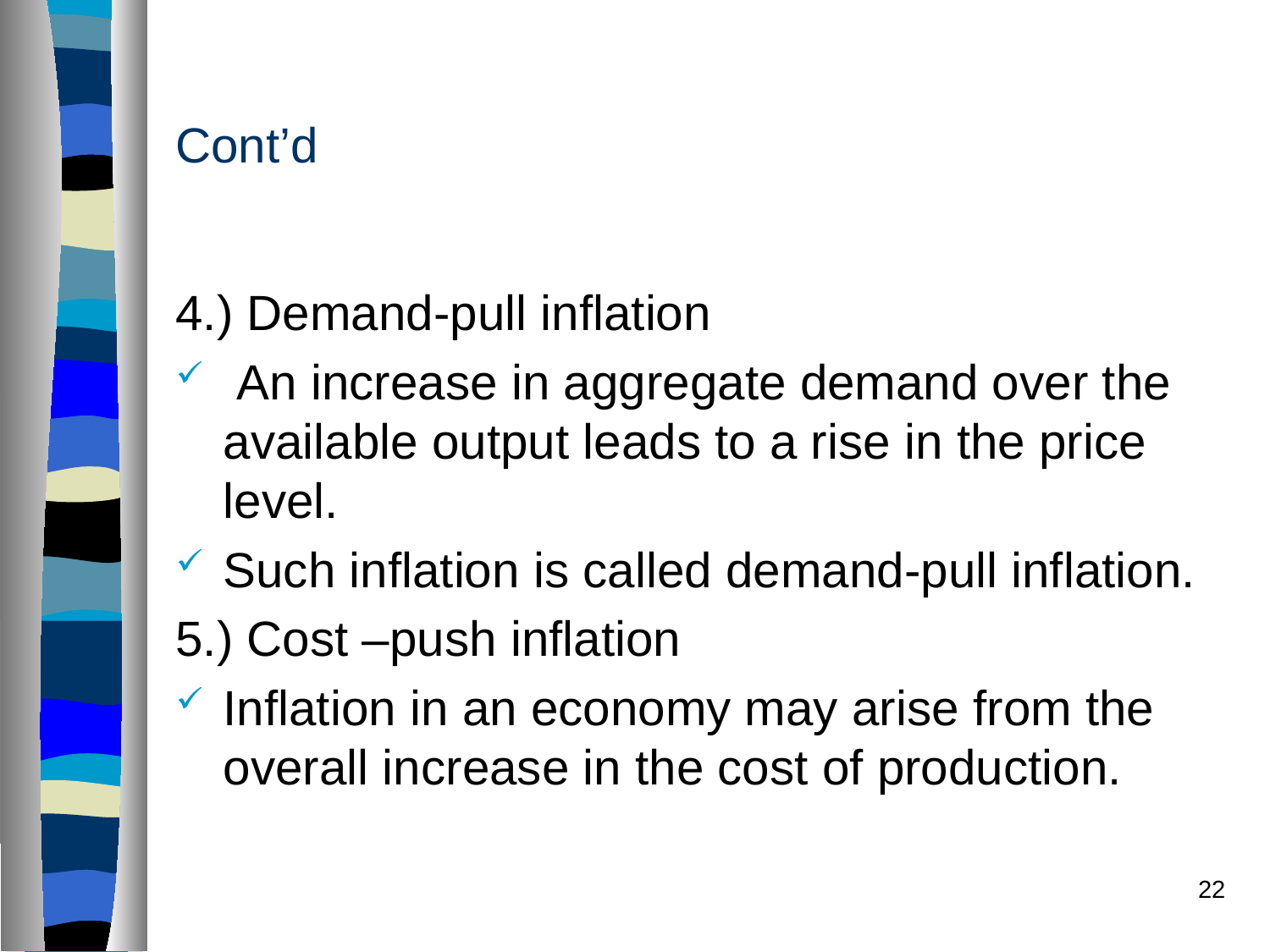

# Cont’d
4.) Demand-pull inflation
 An increase in aggregate demand over the available output leads to a rise in the price level.
Such inflation is called demand-pull inflation.
5.) Cost –push inflation
Inflation in an economy may arise from the overall increase in the cost of production.
22